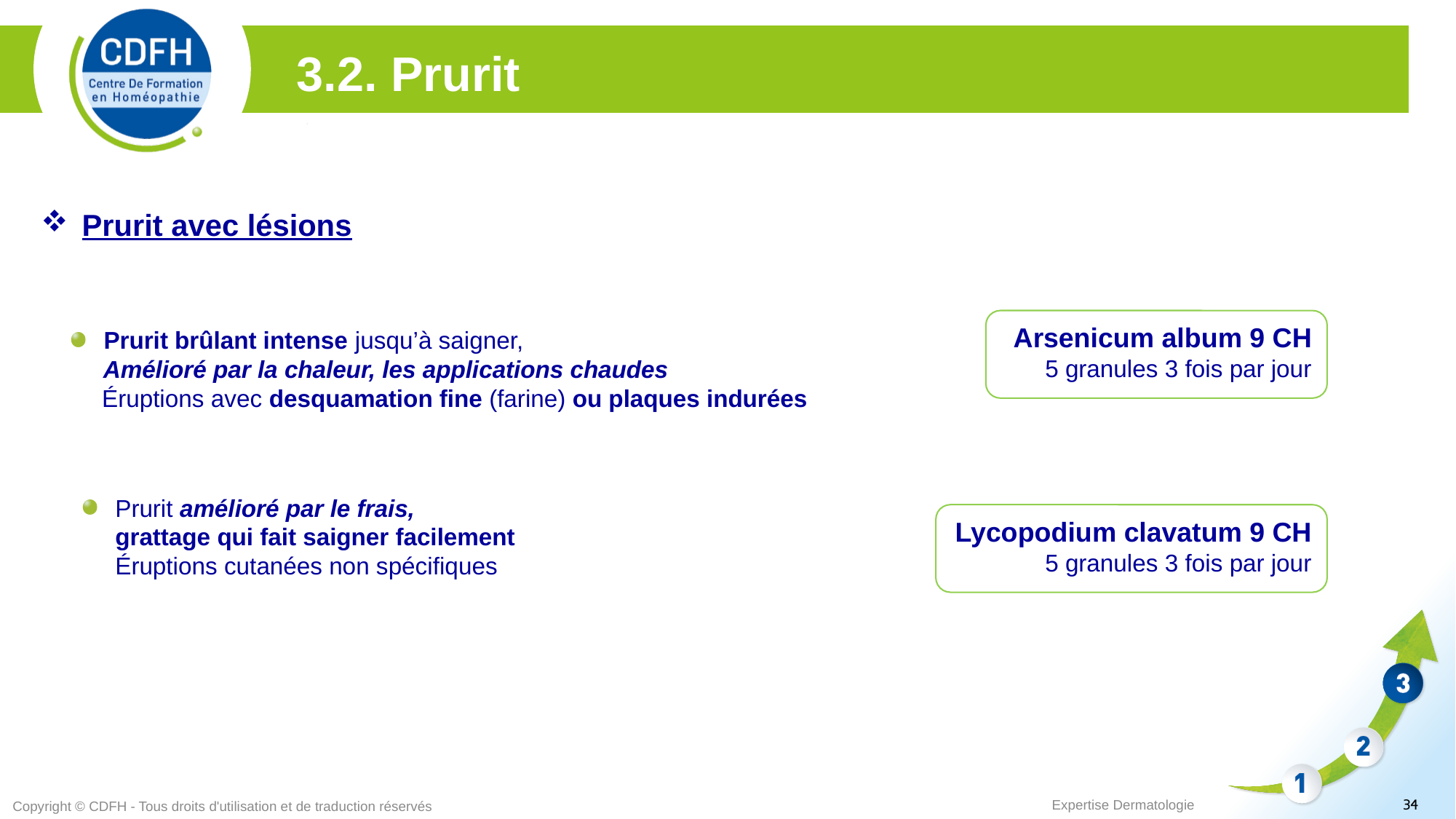

3.2. Prurit
Prurit avec lésions

Arsenicum album 9 CH
5 granules 3 fois par jour
Prurit brûlant intense jusqu’à saigner,
     Amélioré par la chaleur, les applications chaudes
	Éruptions avec desquamation fine (farine) ou plaques indurées

Prurit amélioré par le frais,
	grattage qui fait saigner facilement
	Éruptions cutanées non spécifiques
Lycopodium clavatum 9 CH
5 granules 3 fois par jour